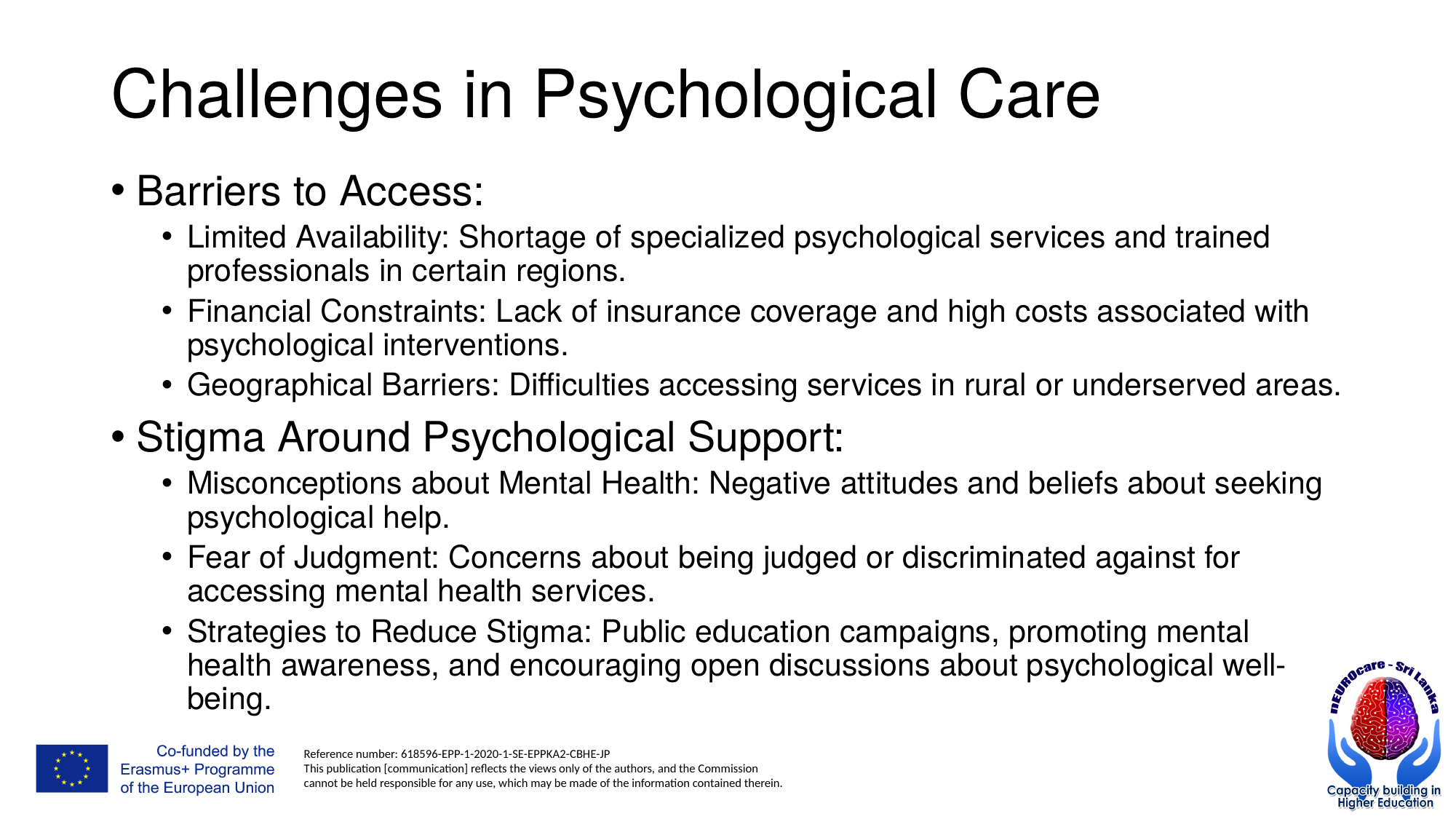

# Challenges in Psychological Care
Barriers to Access:
Limited Availability: Shortage of specialized psychological services and trained professionals in certain regions.
Financial Constraints: Lack of insurance coverage and high costs associated with psychological interventions.
Geographical Barriers: Difficulties accessing services in rural or underserved areas.
Stigma Around Psychological Support:
Misconceptions about Mental Health: Negative attitudes and beliefs about seeking psychological help.
Fear of Judgment: Concerns about being judged or discriminated against for accessing mental health services.
Strategies to Reduce Stigma: Public education campaigns, promoting mental health awareness, and encouraging open discussions about psychological well-being.